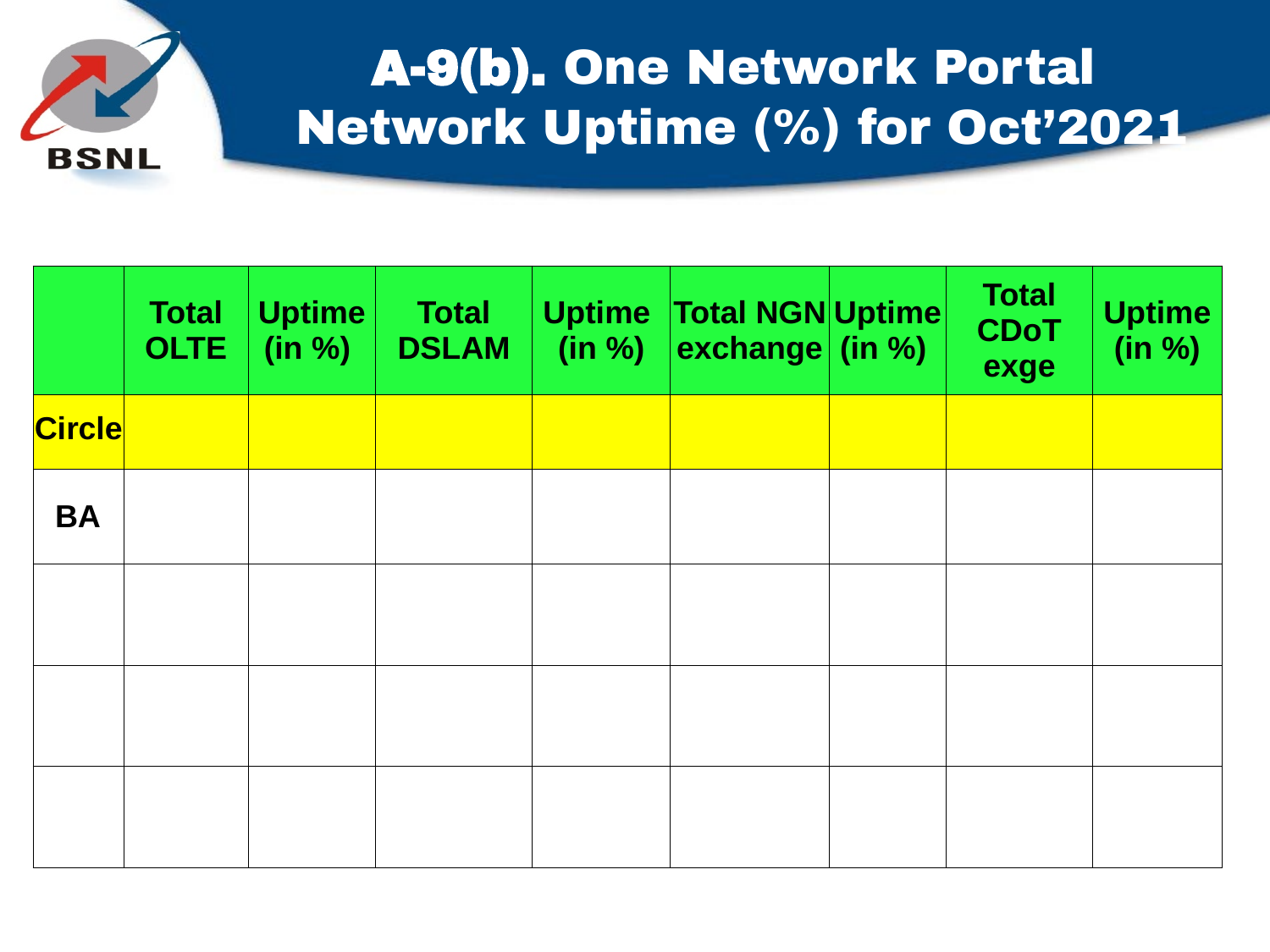

# A-9(b). One Network Portal Network Uptime (%) for Oct’2021
|  | Total OLTE | Uptime (in %) | Total DSLAM | Uptime (in %) | Total NGN exchange | Uptime (in %) | Total CDoT exge | Uptime (in %) |
| --- | --- | --- | --- | --- | --- | --- | --- | --- |
| Circle |  |  |  |  |  |  |  |  |
| BA |  |  |  |  |  |  |  |  |
|  |  |  |  |  |  |  |  |  |
|  |  |  |  |  |  |  |  |  |
|  |  |  |  |  |  |  |  |  |